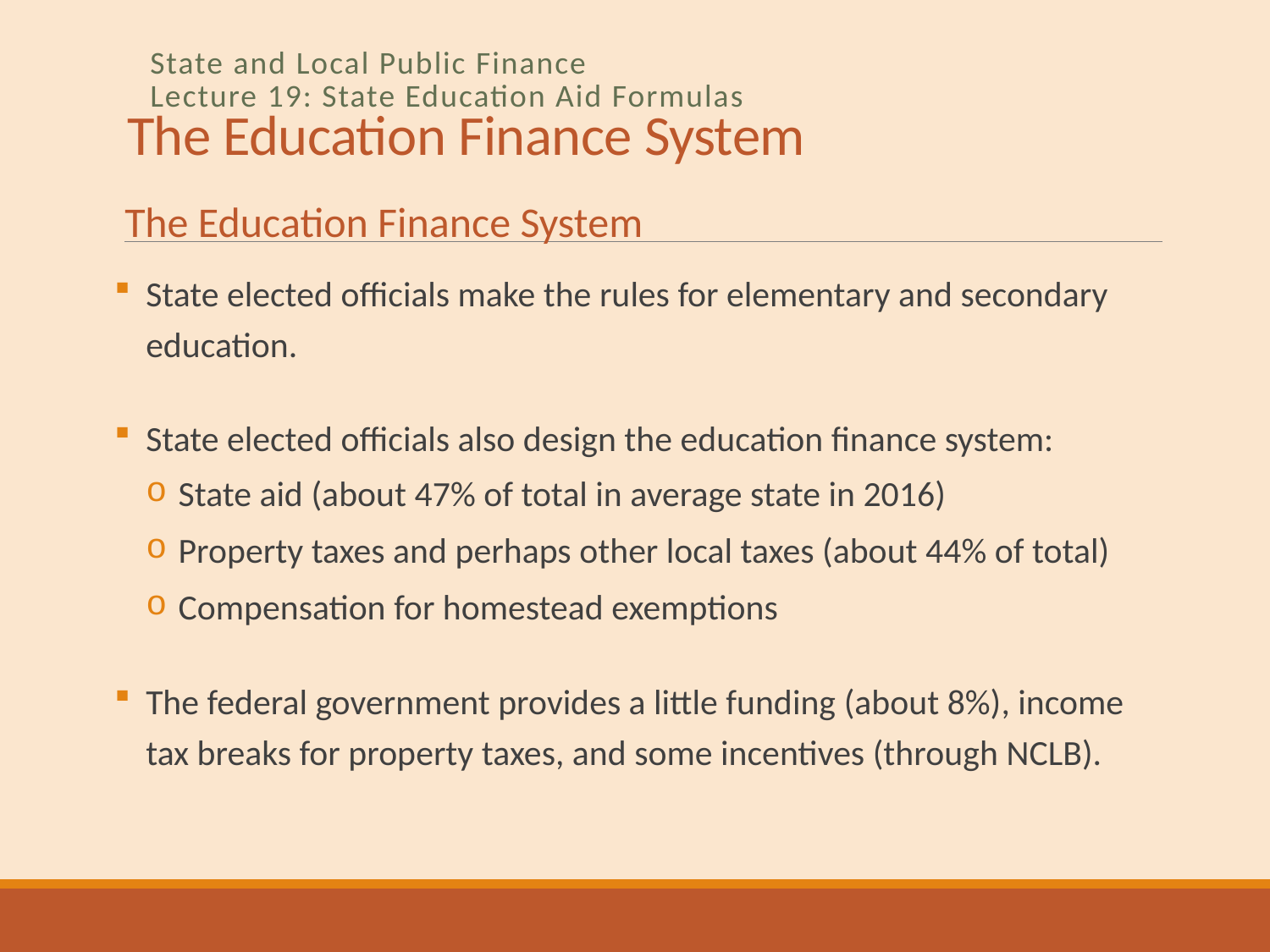

# The Education Finance System
State and Local Public Finance
Lecture 19: State Education Aid Formulas
The Education Finance System
State elected officials make the rules for elementary and secondary education.
State elected officials also design the education finance system:
State aid (about 47% of total in average state in 2016)
Property taxes and perhaps other local taxes (about 44% of total)
Compensation for homestead exemptions
The federal government provides a little funding (about 8%), income tax breaks for property taxes, and some incentives (through NCLB).